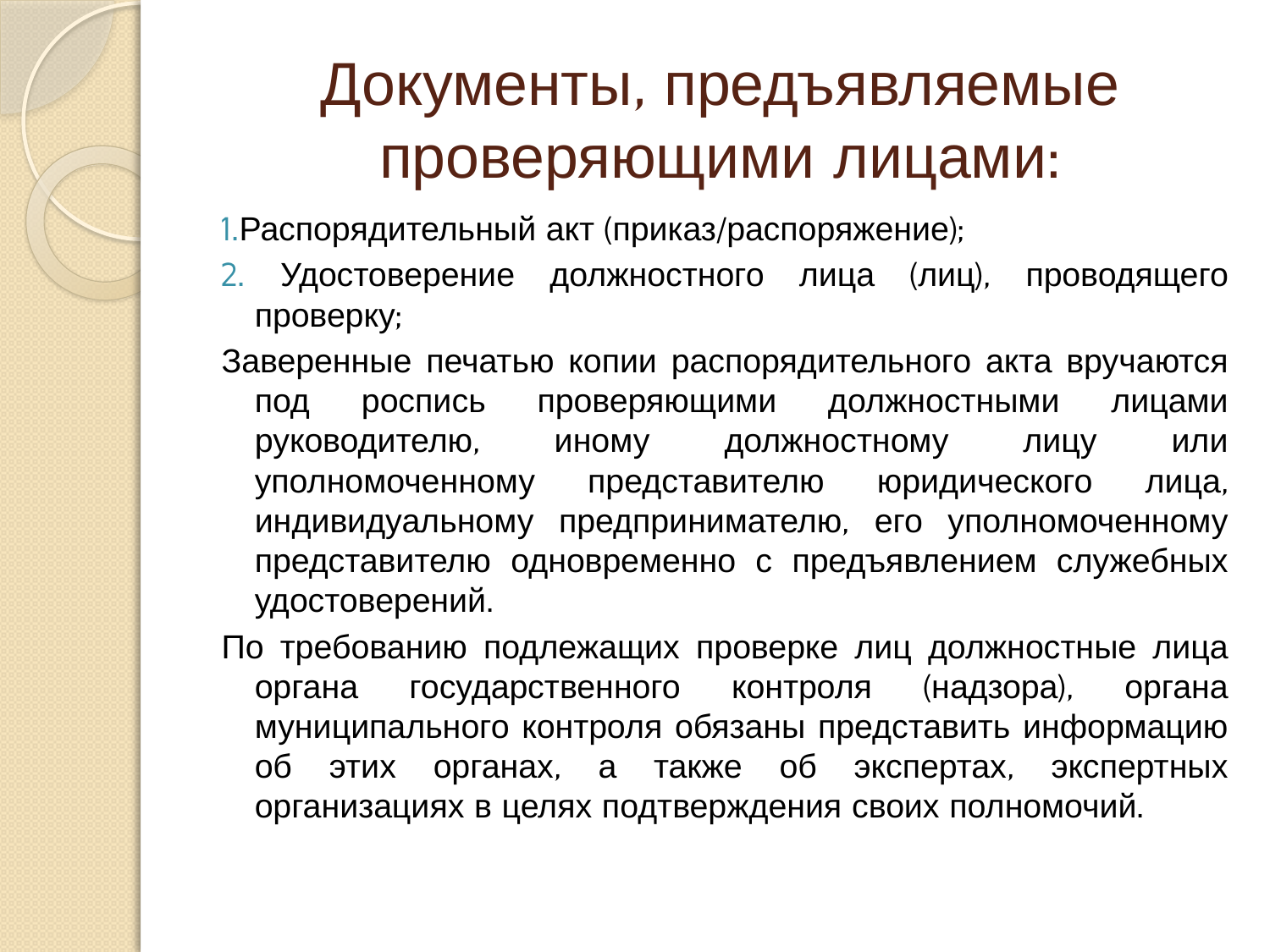

# Документы, предъявляемые проверяющими лицами:
1.Распорядительный акт (приказ/распоряжение);
2. Удостоверение должностного лица (лиц), проводящего проверку;
Заверенные печатью копии распорядительного акта вручаются под роспись проверяющими должностными лицами руководителю, иному должностному лицу или уполномоченному представителю юридического лица, индивидуальному предпринимателю, его уполномоченному представителю одновременно с предъявлением служебных удостоверений.
По требованию подлежащих проверке лиц должностные лица органа государственного контроля (надзора), органа муниципального контроля обязаны представить информацию об этих органах, а также об экспертах, экспертных организациях в целях подтверждения своих полномочий.